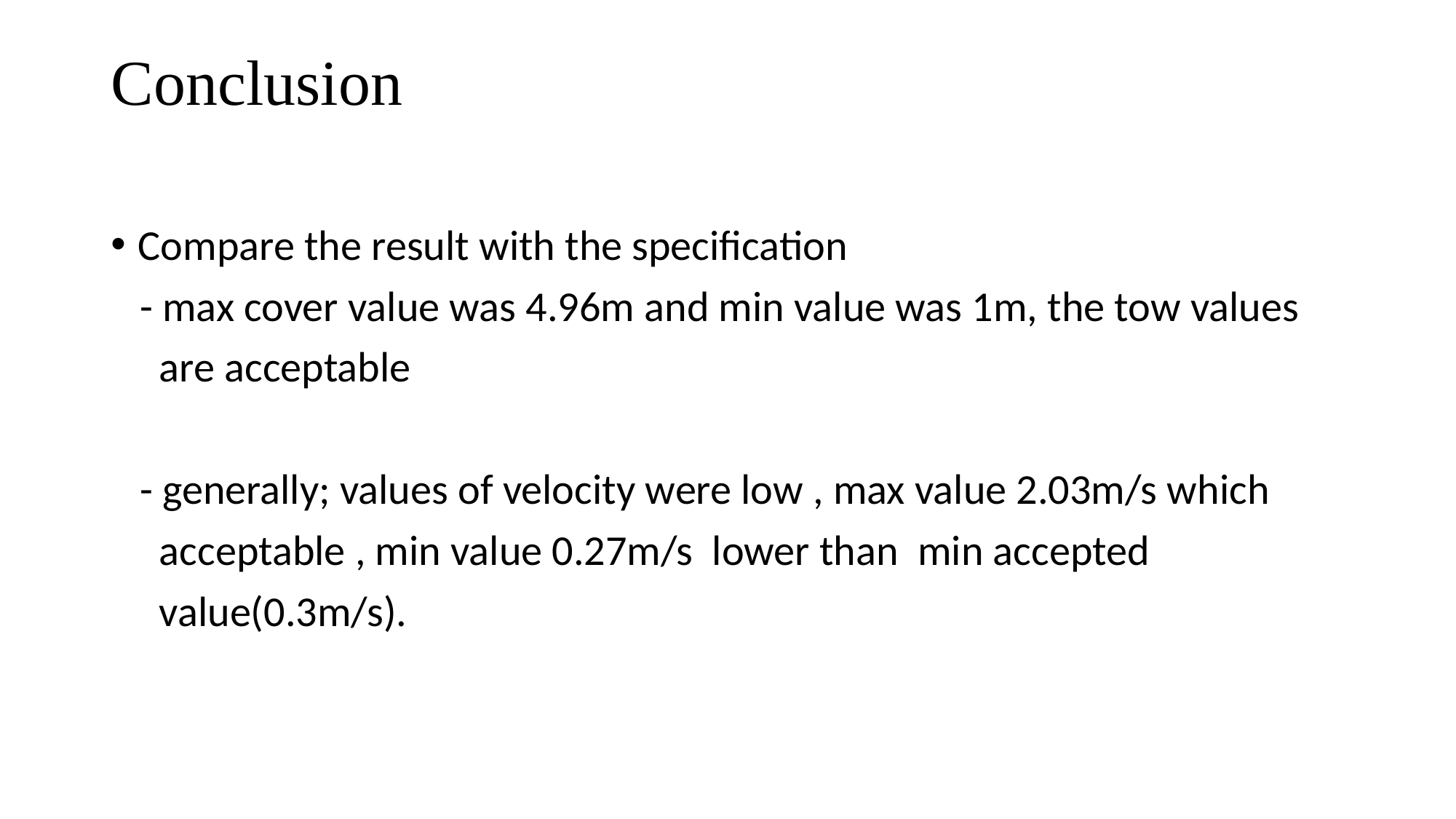

# Conclusion
Compare the result with the specification
   - max cover value was 4.96m and min value was 1m, the tow values
     are acceptable

   - generally; values of velocity were low , max value 2.03m/s which
     acceptable , min value 0.27m/s  lower than  min accepted
     value(0.3m/s).